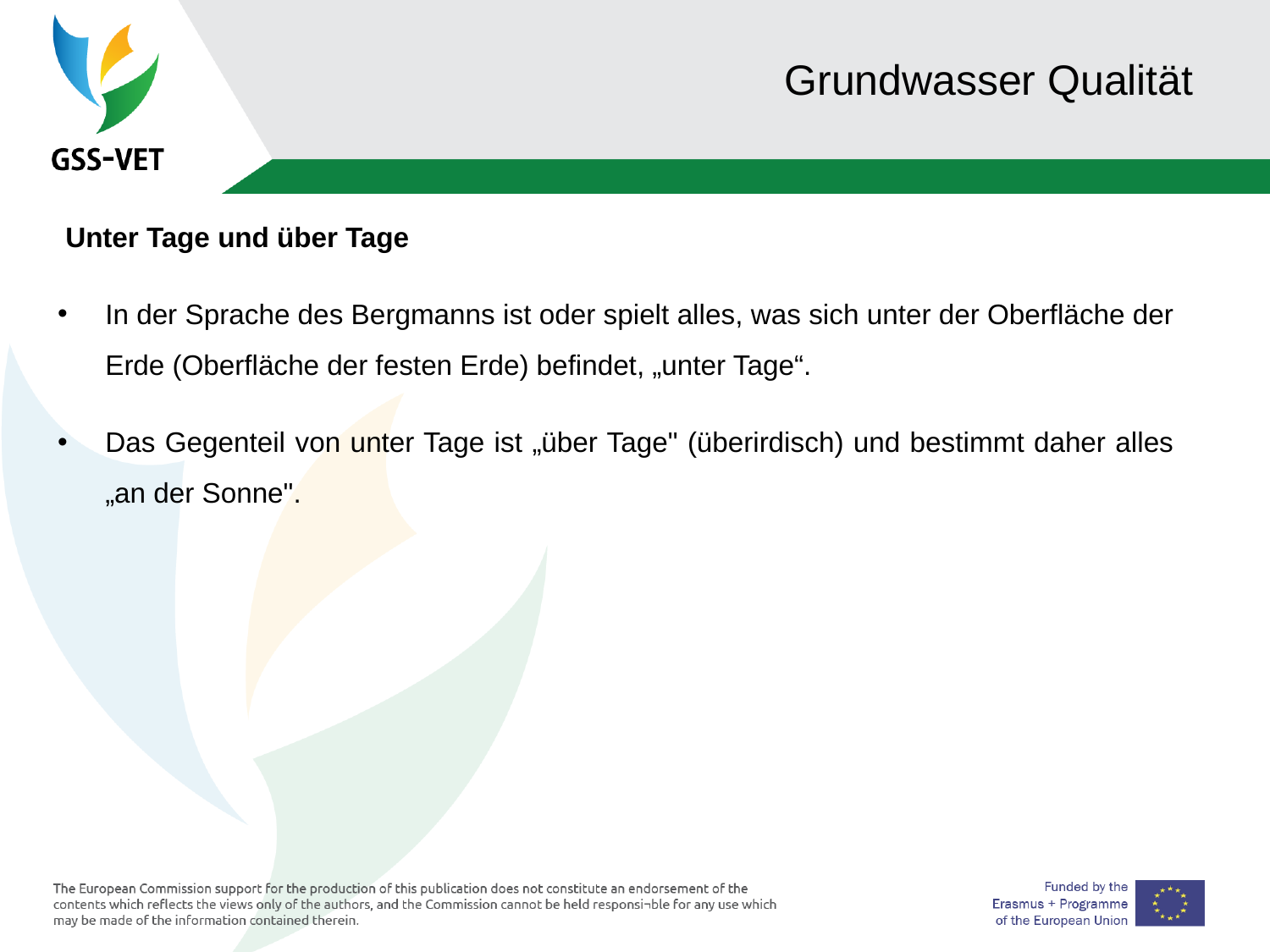

# Grundwasser Qualität
 Unter Tage und über Tage
In der Sprache des Bergmanns ist oder spielt alles, was sich unter der Oberfläche der Erde (Oberfläche der festen Erde) befindet, „unter Tage“.
Das Gegenteil von unter Tage ist „über Tage" (überirdisch) und bestimmt daher alles „an der Sonne".